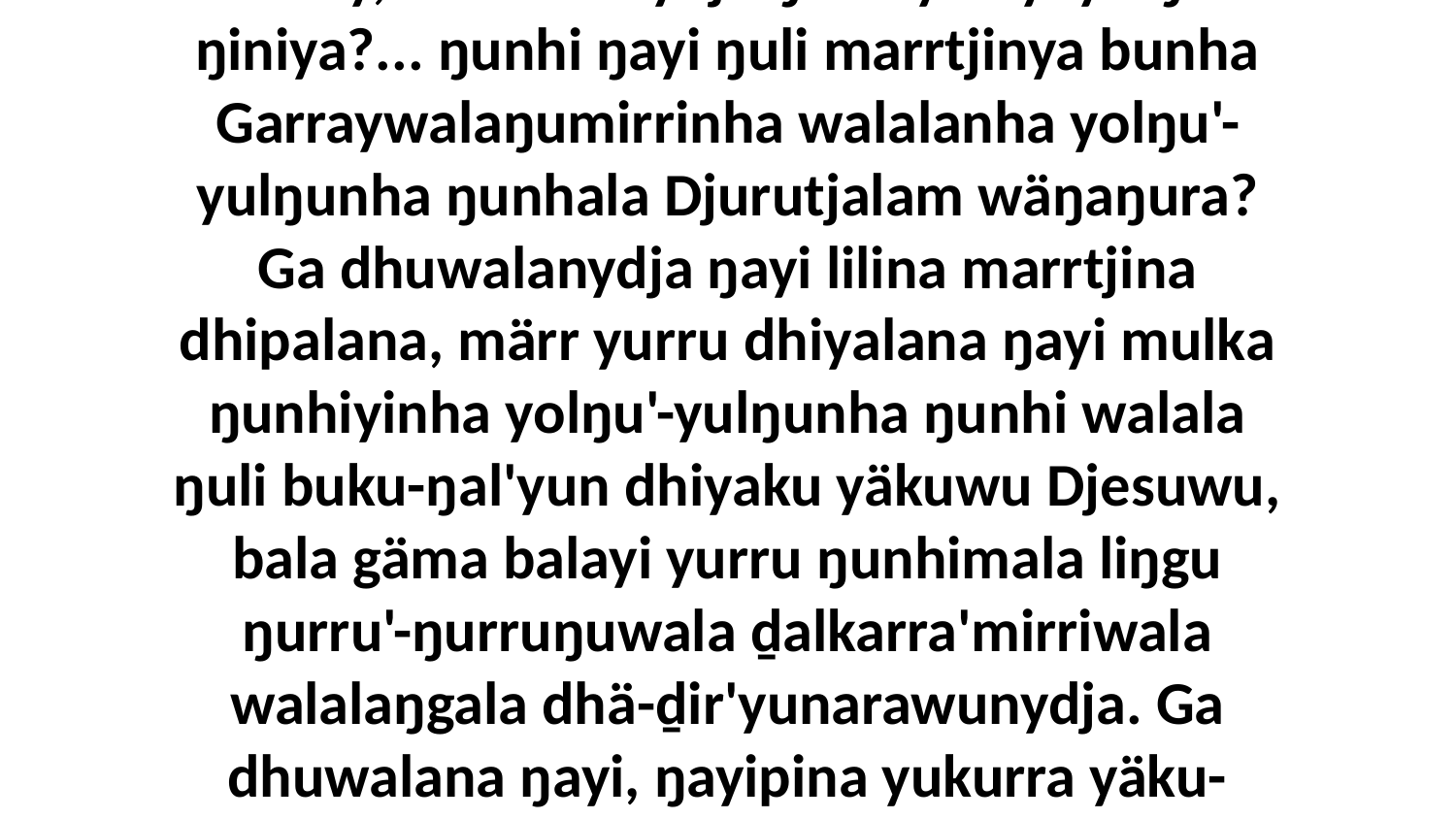

21 Ga yolŋuyunydja walalay ŋunhi ŋäkula ŋanya nirryurrunana wirrkina bitjarrana, “Way, dhuwalanydja ŋunhiyinayi yolŋu ŋiniya?... ŋunhi ŋayi ŋuli marrtjinya bunha Garraywalaŋumirrinha walalanha yolŋu'-yulŋunha ŋunhala Djurutjalam wäŋaŋura? Ga dhuwalanydja ŋayi lilina marrtjina dhipalana, märr yurru dhiyalana ŋayi mulka ŋunhiyinha yolŋu'-yulŋunha ŋunhi walala ŋuli buku-ŋal'yun dhiyaku yäkuwu Djesuwu, bala gäma balayi yurru ŋunhimala liŋgu ŋurru'-ŋurruŋuwala ḏalkarra'mirriwala walalaŋgala dhä-ḏir'yunarawunydja. Ga dhuwalana ŋayi, ŋayipina yukurra yäku-ḻakarama ŋanya Garraynha Djesunha.” Bitjarrana walala yukurrana yolŋu'-yulŋunydja ḻakaranhamina ŋanya Djolnha.